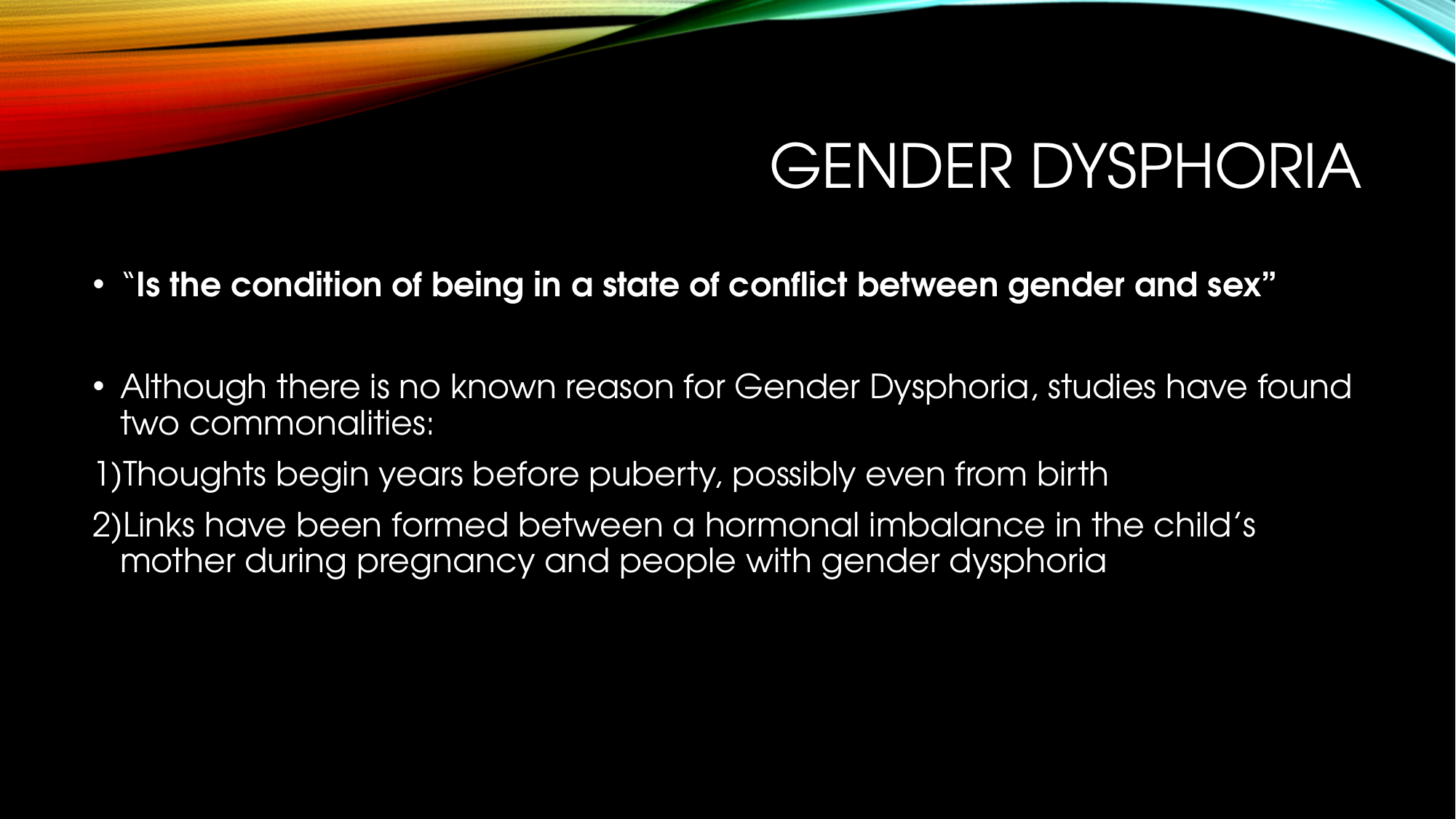

# Gender dysphoria
“Is the condition of being in a state of conflict between gender and sex”

Although there is no known reason for Gender Dysphoria, studies have found two commonalities:
Thoughts begin years before puberty, possibly even from birth
Links have been formed between a hormonal imbalance in the child’s mother during pregnancy and people with gender dysphoria